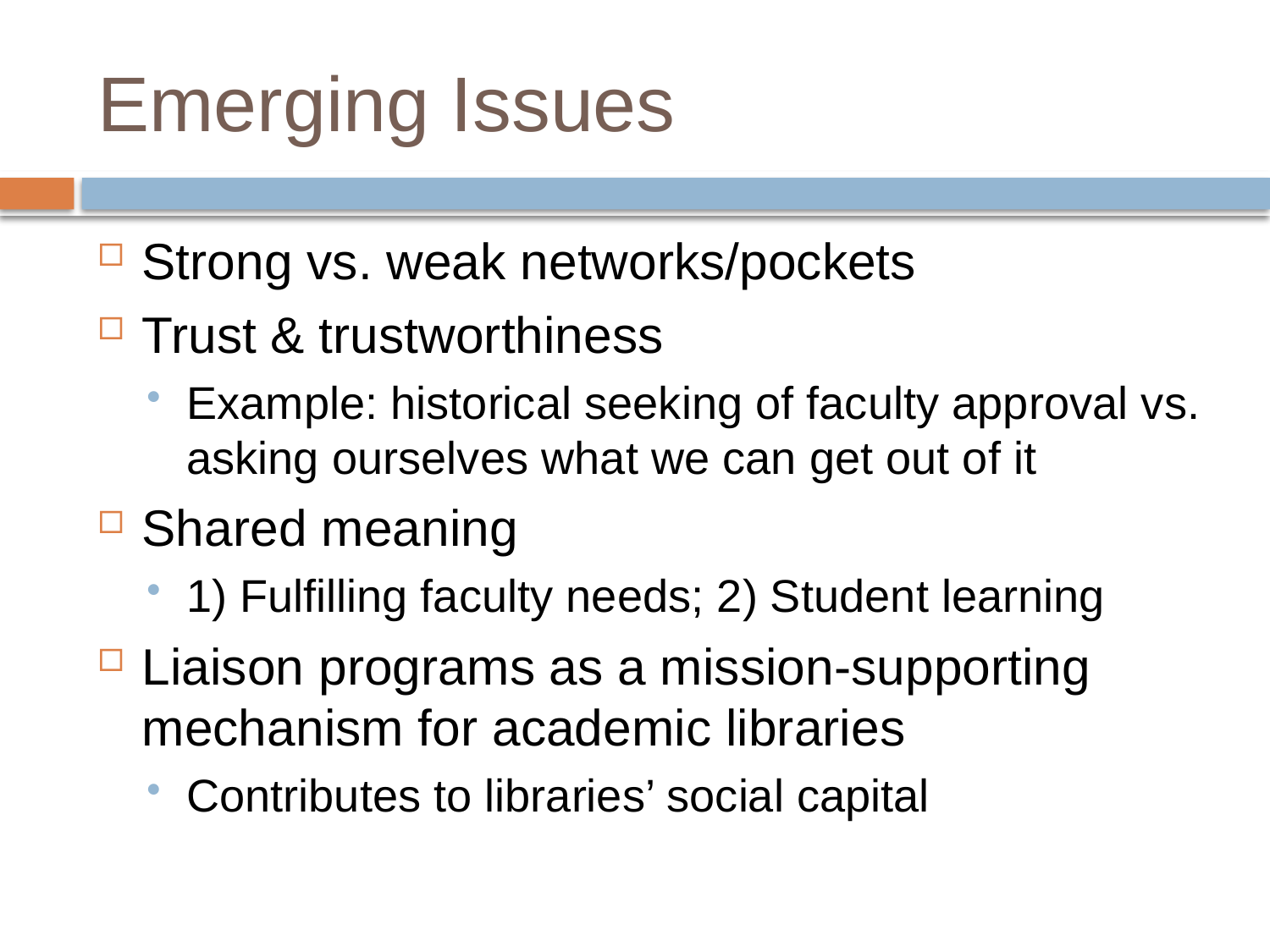

# Emerging Issues
Strong vs. weak networks/pockets
Trust & trustworthiness
Example: historical seeking of faculty approval vs. asking ourselves what we can get out of it
Shared meaning
1) Fulfilling faculty needs; 2) Student learning
Liaison programs as a mission-supporting mechanism for academic libraries
Contributes to libraries’ social capital